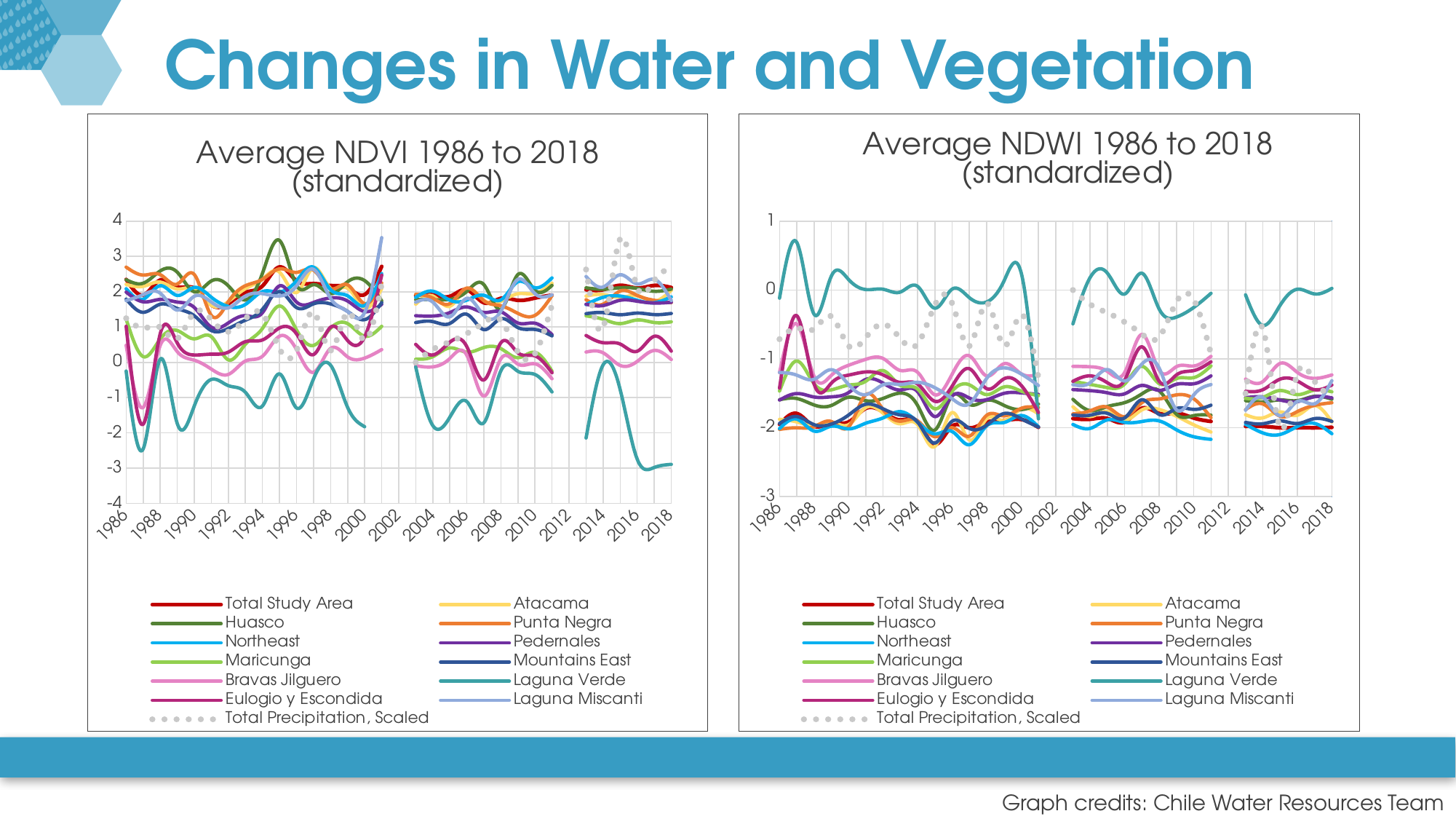

# Changes in Water and Vegetation

### Chart: Average NDVI 1986 to 2018 (standardized)

| Category | Total Study Area | Atacama | Huasco | Punta Negra | Northeast | Pedernales | Maricunga | Mountains East | Bravas Jilguero | Laguna Verde | Eulogio y Escondida | Laguna Miscanti | Total Precipitation, Scaled |
|---|---|---|---|---|---|---|---|---|---|---|---|---|---|
| 1986 | 2.348649424 | 2.208860061 | 2.341085078 | 2.697380163 | 2.085843619 | 1.989943211 | 1.225456512 | 1.791415913 | 0.486858819 | -0.2471367046 | 1.0223192 | 1.748684564 | 1.248928066 |
| 1987 | 1.908444423 | 2.153560318 | 2.241835925 | 2.472235429 | 1.788654869 | 1.715036647 | 0.1637547901 | 1.4172555 | -1.275214992 | -2.452109691 | -1.752774898 | 1.917511522 | 0.9695729546 |
| 1988 | 2.331276767 | 2.273822099 | 2.588673796 | 2.483822081 | 2.170724743 | 1.783302431 | 0.6615773636 | 1.646379593 | 0.4797606529 | 0.08957667515 | 0.8103432553 | 1.958975508 | 0.9917077333 |
| 1989 | 2.138357421 | 2.078206322 | 2.553574312 | 2.217570015 | 1.896198893 | 1.707913021 | 0.9018406484 | 1.526744553 | 0.304840484 | -1.732904342 | 0.5494496579 | 1.481129598 | 0.6702403789 |
| 1990 | 2.101640046 | 2.083767104 | 1.999689359 | 2.488015939 | 2.121872074 | 1.553890248 | 0.6657570609 | 1.319113852 | 0.06177171484 | -1.233702679 | 0.2090673436 | 1.87136973 | 1.418189026 |
| 1991 | 1.623309035 | 1.614746616 | 2.305544107 | 1.330193283 | 1.843952337 | 0.9974759185 | 0.7273080497 | 0.9013326772 | -0.1905713519 | -0.4835401525 | 0.2317410708 | 1.707833999 | 1.206573803 |
| 1992 | 1.661235133 | 1.721657956 | 2.165818631 | 1.716967996 | 1.583070777 | 1.117057241 | 0.07076959495 | 0.9582908622 | -0.3410376904 | -0.6601072056 | 0.2910548088 | 1.545344775 | 0.8660993466 |
| 1993 | 1.982786355 | 2.08706921 | 1.768521256 | 2.170668949 | 1.641134954 | 1.322461395 | 0.5126556311 | 1.194735623 | 0.03805686668 | -0.8476928485 | 0.5867832124 | 1.87625342 | 1.23306406 |
| 1994 | 2.163086754 | 2.35642987 | 2.519451534 | 2.35109663 | 2.003472956 | 1.405528216 | 0.9594664172 | 1.500684748 | 0.1728507334 | -1.236230202 | 0.6348444913 | 1.946496493 | 1.369699834 |
| 1995 | 2.701291076 | 2.555488858 | 3.454247521 | 2.647882079 | 1.995437638 | 2.16592629 | 1.597122909 | 2.002105049 | 0.7405406894 | -0.3270134152 | 0.9729878374 | 1.880852307 | 0.3841916129 |
| 1996 | 2.30815031 | 1.978175755 | 2.181716743 | 2.547562129 | 2.310164088 | 1.709030577 | 0.919548131 | 1.552282683 | 0.3635174465 | -1.290291629 | 0.8088275921 | 2.165864376 | 0.3359243933 |
| 1997 | 2.230243083 | 2.680441619 | 2.201608158 | 2.611068049 | 2.695548661 | 1.696905637 | 0.4806386033 | 1.657101506 | -0.2808653459 | -0.4663748265 | 0.2206330962 | 2.634212852 | 1.425821872 |
| 1998 | 2.174726212 | 2.098262009 | 1.946708918 | 2.087029447 | 2.058024606 | 1.823718636 | 0.9638972381 | 1.655564303 | 0.394540357 | -0.08005422259 | 0.9950379246 | 1.812041951 | 0.3343190517 |
| 1999 | 2.112519998 | 2.103268544 | 2.283495282 | 2.195455796 | 1.884284816 | 1.736574774 | 1.096949333 | 1.441854369 | 0.1543859817 | -1.275820996 | 0.6189618902 | 1.440789947 | 1.414047116 |
| 2000 | 1.920500526 | 1.544022212 | 2.314971542 | 1.662684922 | 1.60952666 | 1.438762555 | 0.7422277825 | 1.210385749 | 0.1214096572 | -1.8245188 | 0.7237685236 | 1.41041918 | 0.6280948035 |
| 2001 | 2.717115061 | 2.091868632 | 1.742460891 | 2.247883963 | 2.513794627 | 1.643073121 | 1.021202663 | 1.69111393 | 0.3611974376 | None | 2.470701858 | 3.533303276 | 2.231395233 |
| 2002 | None | None | None | None | None | None | None | None | None | None | None | None | None |
| 2003 | 1.898151463 | 1.646959314 | 1.776385883 | 1.927042916 | 1.843227917 | 1.321261857 | 0.09001570775 | 1.126984787 | -0.09272383729 | -0.1287132505 | 0.5101875932 | 1.70354475 | 0.0 |
| 2004 | 1.912499486 | 1.881037186 | 1.773732902 | 1.82041647 | 2.015319885 | 1.312204381 | 0.1608490097 | 1.154953015 | -0.1272003758 | -1.789025707 | 0.2104597131 | 1.707576382 | 0.3665181665 |
| 2005 | 1.869334115 | 1.588628879 | 1.784146683 | 1.661816351 | 1.761364734 | 1.409708558 | 0.4083942597 | 1.101537217 | 0.1084639649 | -1.554943694 | 0.5696743485 | 1.289615722 | 0.5792617713 |
| 2006 | 2.054449584 | 2.087148605 | 2.008913869 | 2.103205147 | 1.762671818 | 1.568380114 | 0.2893855463 | 1.361626521 | 0.20196839 | -1.111106228 | 0.4444915301 | 1.812078176 | 0.8165666948 |
| 2007 | 1.688290354 | 1.756874102 | 2.201322998 | 1.745441093 | 1.899831218 | 1.413533891 | 0.4194966378 | 0.9278125841 | -0.9551932466 | -1.712301798 | -0.499033702 | 1.326584214 | 1.122335609 |
| 2008 | 1.813428432 | 1.72928269 | 1.504337581 | 1.602129889 | 1.770239318 | 1.431899997 | 0.3888377829 | 1.234711835 | 0.1025224872 | -0.2373979048 | 0.5564980354 | 1.4530568 | 1.191283606 |
| 2009 | 1.75795864 | 1.94340472 | 2.487843092 | 1.387143101 | 2.282458085 | 1.114671592 | 0.1334029072 | 0.9844958454 | -0.05079400575 | -0.2525793655 | 0.2701990822 | 2.350554305 | 0.2973194948 |
| 2010 | 1.821568183 | 1.949094946 | 2.04292816 | 1.330928471 | 2.113710366 | 1.108367007 | 0.2828558269 | 0.9324724949 | -0.04132401888 | -0.3436182192 | 0.183435583 | 1.945955639 | 0.246443645 |
| 2011 | 1.905121391 | 2.240766295 | 2.180498934 | 1.888751144 | 2.391804654 | 0.7869494834 | -0.2470495099 | 0.7489709524 | -0.4643040085 | -0.838881811 | -0.2945039638 | 1.909101246 | 1.626930103 |
| 2012 | None | None | None | None | None | None | None | None | None | None | None | None | None |
| 2013 | 2.056235754 | 1.877828484 | 2.110579375 | 1.773039543 | 1.637289745 | 1.646157793 | 1.316509055 | 1.379153099 | 0.2926247858 | -2.143370298 | 0.7618665166 | 2.430603702 | 2.630796893 |
| 2014 | 2.057660119 | 1.921493219 | 2.070238492 | 1.649178086 | 1.84248508 | 1.609661546 | 1.220431232 | 1.409668997 | 0.2696028697 | -0.07032386495 | 0.5566025829 | 2.13413862 | 0.9825794296 |
| 2015 | 2.181923151 | 1.841167709 | 2.112984398 | 2.019753209 | 1.878412844 | 1.758545399 | 1.097329183 | 1.34946649 | -0.08716815071 | -0.7691374325 | 0.5188847308 | 2.481055041 | 3.5 |
| 2016 | 2.10484272 | 1.887450184 | 2.093658438 | 1.896643032 | 1.760514746 | 1.73152652 | 1.200012183 | 1.395543551 | 0.02724458167 | -2.741626725 | 0.3146646296 | 2.221717271 | 2.130582806 |
| 2017 | 2.177963668 | 1.736076062 | 2.012395727 | 1.757259826 | 1.690681509 | 1.680372384 | 1.128864784 | 1.352843876 | 0.337236208 | -2.978801346 | 0.7372300271 | 2.35075667 | 2.320714299 |
| 2018 | 2.119735102 | 2.039410966 | 2.073802302 | 1.691673914 | 1.855792122 | 1.701186255 | 1.147233277 | 1.385553053 | 0.08010207201 | -2.889873085 | 0.317695606 | 1.752046801 | 2.684629847 |

### Chart: Average NDWI 1986 to 2018 (standardized)

| Category | Total Study Area | Atacama | Huasco | Punta Negra | Northeast | Pedernales | Maricunga | Mountains East | Bravas Jilguero | Laguna Verde | Eulogio y Escondida | Laguna Miscanti | Total Precipitation, Scaled |
|---|---|---|---|---|---|---|---|---|---|---|---|---|---|
| 1986 | -1.952053678 | -1.878173822 | -1.594263192 | -2.02488586 | -2.013026589 | -1.598674117 | -1.467580163 | -1.939984164 | -1.201400826 | -0.1181108763 | -1.425296935 | -1.1972165 | -0.7136731804 |
| 1987 | -1.793817581 | -1.916773146 | -1.576225394 | -2.002152231 | -1.875953104 | -1.504136696 | -1.031544527 | -1.838034451 | -0.4938393413 | 0.693047161 | -0.3730125236 | -1.237153219 | -0.5540416884 |
| 1988 | -1.979053025 | -1.970160987 | -1.669887265 | -1.986674893 | -2.050000219 | -1.554317042 | -1.35996887 | -1.956288732 | -1.252604235 | -0.3504158272 | -1.362197997 | -1.296717655 | -0.5666901333 |
| 1989 | -1.935767848 | -1.920731827 | -1.677477646 | -1.910541742 | -1.979226694 | -1.551996872 | -1.450572224 | -1.94860141 | -1.239837944 | 0.2011091464 | -1.354013535 | -1.157314398 | -0.3829945022 |
| 1990 | -1.917015098 | -1.956922154 | -1.557533826 | -1.990589301 | -2.018128951 | -1.490457234 | -1.381641195 | -1.816704817 | -1.093327319 | 0.1534609916 | -1.235869342 | -1.373014096 | -0.8103937292 |
| 1991 | -1.719774154 | -1.707584716 | -1.608358266 | -1.521229285 | -1.935477473 | -1.298466973 | -1.324782897 | -1.659562253 | -1.006820922 | 0.007070384197 | -1.189955501 | -1.520027796 | -0.6894707447 |
| 1992 | -1.770668972 | -1.789162008 | -1.574679117 | -1.737733489 | -1.857856739 | -1.352122675 | -1.170486871 | -1.726046305 | -0.9949108525 | 0.01123875116 | -1.232161392 | -1.376453849 | -0.4949139124 |
| 1993 | -1.887636725 | -1.944286548 | -1.497970253 | -1.904877069 | -1.767265438 | -1.452161954 | -1.385733987 | -1.815234996 | -1.168780518 | -0.02892430049 | -1.342882769 | -1.371734913 | -0.7046080344 |
| 1994 | -1.916757532 | -1.957786498 | -1.677239838 | -1.900450142 | -1.918456351 | -1.477142469 | -1.437848462 | -1.918332954 | -1.195232899 | 0.05296089353 | -1.366112133 | -1.341810825 | -0.7826856194 |
| 1995 | -2.242967606 | -2.273456978 | -2.035291346 | -2.131391069 | -2.089977668 | -1.8385791 | -1.724944545 | -2.223433031 | -1.521854734 | -0.263594779 | -1.616654985 | -1.419294462 | -0.2195380645 |
| 1996 | -1.978648168 | -1.780788245 | -1.535579888 | -2.001000552 | -2.056776644 | -1.539493264 | -1.470344278 | -1.906483448 | -1.222819133 | 0.01329529183 | -1.396827405 | -1.579386025 | -0.1919567962 |
| 1997 | -2.002711193 | -2.177534278 | -1.661081647 | -2.124794613 | -2.248365887 | -1.569508346 | -1.377570325 | -2.0110521 | -0.9558142983 | -0.1113331273 | -1.143332389 | -1.652468881 | -0.8147553552 |
| 1998 | -1.919590729 | -1.870345593 | -1.601118895 | -1.820417823 | -1.973737334 | -1.592704274 | -1.519448013 | -1.963817008 | -1.248027351 | -0.1731915117 | -1.433139873 | -1.284562149 | -0.1910394581 |
| 1999 | -1.895507477 | -1.89692194 | -1.675431769 | -1.828381334 | -1.92558736 | -1.501555608 | -1.408346987 | -1.794732228 | -1.070939209 | 0.1290652897 | -1.290710575 | -1.131159273 | -0.8080269235 |
| 2000 | -1.880563 | -1.729472624 | -1.737472936 | -1.719273328 | -1.823445369 | -1.494348194 | -1.468622015 | -1.870653073 | -1.216127374 | 0.2513375146 | -1.385139549 | -1.219149415 | -0.3589113163 |
| 2001 | -1.995796324 | -1.797390195 | -1.656366874 | -1.706832185 | -1.989181254 | -1.516159219 | -1.534572736 | -1.990732351 | -1.227304044 | -1.871866179 | -1.778686175 | -1.387286104 | -1.27508299 |
| 2002 | None | None | None | None | None | None | None | None | None | None | None | None | None |
| 2003 | -1.867454393 | -1.696562328 | -1.587889803 | -1.79937364 | -1.953862725 | -1.44662314 | -1.326747074 | -1.814953064 | -1.109482609 | -0.4916782913 | -1.326080929 | -1.374554909 | 0.0 |
| 2004 | -1.877238732 | -1.838713476 | -1.752319025 | -1.75480804 | -2.010888914 | -1.462033607 | -1.37161813 | -1.81831057 | -1.114777661 | 0.183088401 | -1.247117666 | -1.346116792 | -0.2094389523 |
| 2005 | -1.866516965 | -1.765457138 | -1.69250021 | -1.703051942 | -1.885923997 | -1.493588396 | -1.418140803 | -1.7918447 | -1.182958803 | 0.2442737917 | -1.347291279 | -1.155815292 | -0.3310067265 |
| 2006 | -1.920186626 | -1.88920519 | -1.635509036 | -1.839420223 | -1.923121154 | -1.507428572 | -1.364757109 | -1.857104744 | -1.195718985 | -0.05816015096 | -1.307093503 | -1.321223372 | -0.4666095399 |
| 2007 | -1.716709033 | -1.740681461 | -1.508192473 | -1.636162666 | -1.910235095 | -1.38586653 | -1.108227842 | -1.594377219 | -0.6458122484 | 0.2438090107 | -0.8253757639 | -1.073849397 | -0.6413346336 |
| 2008 | -1.792614361 | -1.735317362 | -1.464862329 | -1.582361094 | -1.901913911 | -1.457896648 | -1.360364758 | -1.807932557 | -1.166386254 | -0.277629736 | -1.326169277 | -1.135136112 | -0.6807334892 |
| 2009 | -1.789115307 | -1.833391714 | -1.805417503 | -1.523501406 | -2.031828213 | -1.369186563 | -1.28554925 | -1.722534701 | -1.11334453 | -0.3928401167 | -1.233155611 | -1.74109158 | -0.1698968542 |
| 2010 | -1.859893031 | -1.958897847 | -1.824711768 | -1.579688395 | -2.132064326 | -1.362000614 | -1.272285242 | -1.734170375 | -1.103913349 | -0.2527842769 | -1.170325553 | -1.524252176 | -0.14082494 |
| 2011 | -1.909207603 | -2.063861591 | -1.81815764 | -1.854738329 | -2.170288503 | -1.247497744 | -1.102480784 | -1.673221218 | -0.9635957069 | -0.04757590563 | -1.042887233 | -1.373827967 | -0.9296743447 |
| 2012 | None | None | None | None | None | None | None | None | None | None | None | None | None |
| 2013 | -1.981822314 | -1.812516816 | -1.606835612 | -1.737686674 | -1.950292027 | -1.563650223 | -1.573549344 | -1.923623437 | -1.293479104 | -0.06970808424 | -1.471616242 | -1.746456426 | -1.50331251 |
| 2014 | -1.981928635 | -1.857497173 | -1.627316195 | -1.655767341 | -2.07682023 | -1.55140333 | -1.560115471 | -1.943751285 | -1.330409297 | -0.5132548326 | -1.448031809 | -1.562597701 | -0.5614739598 |
| 2015 | -2.001400661 | -1.77133831 | -1.596291638 | -1.833868612 | -2.099354204 | -1.598233297 | -1.460060241 | -1.899444854 | -1.066196762 | -0.223358399 | -1.294938122 | -1.826847079 | -2.0 |
| 2016 | -2.001162643 | -1.819488202 | -1.60717425 | -1.766218209 | -1.983816655 | -1.621422345 | -1.519759277 | -1.940572908 | -1.195910668 | 0.0109665315 | -1.321110502 | -1.618988984 | -1.217475889 |
| 2017 | -2.002396937 | -1.679153217 | -1.543716816 | -1.675300711 | -1.938844581 | -1.550475954 | -1.45231089 | -1.868153277 | -1.283488088 | -0.05679247257 | -1.447959045 | -1.651890476 | -1.326122457 |
| 2018 | -1.99568418 | -1.915577962 | -1.586539761 | -1.637143305 | -2.088232309 | -1.566856319 | -1.478997736 | -1.908013074 | -1.233535883 | 0.02366785441 | -1.379747065 | -1.317601734 | -1.5340741979999999 |
Graph credits: Chile Water Resources Team